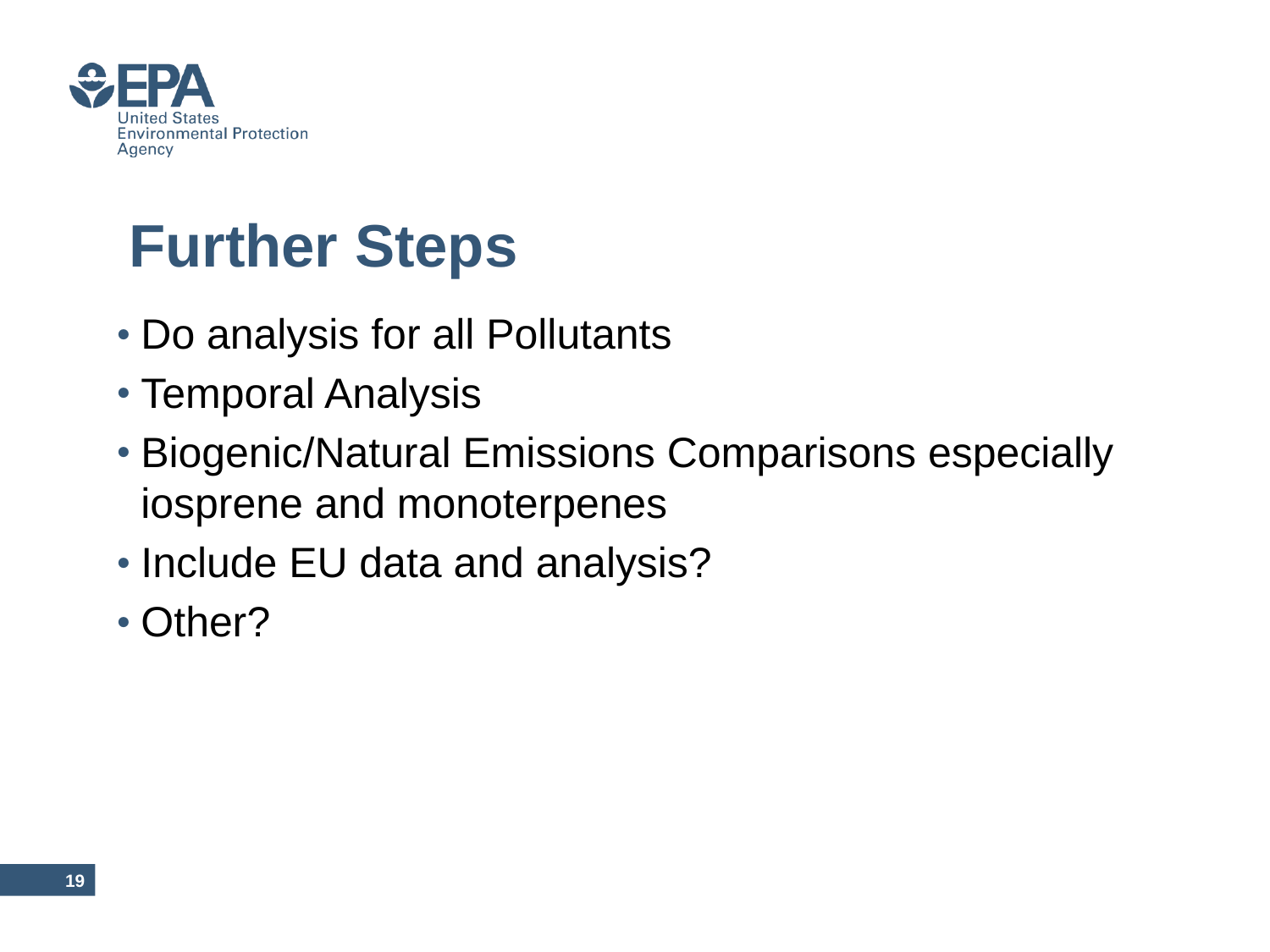

# Further Steps
Do analysis for all Pollutants
Temporal Analysis
Biogenic/Natural Emissions Comparisons especially iosprene and monoterpenes
Include EU data and analysis?
Other?
19